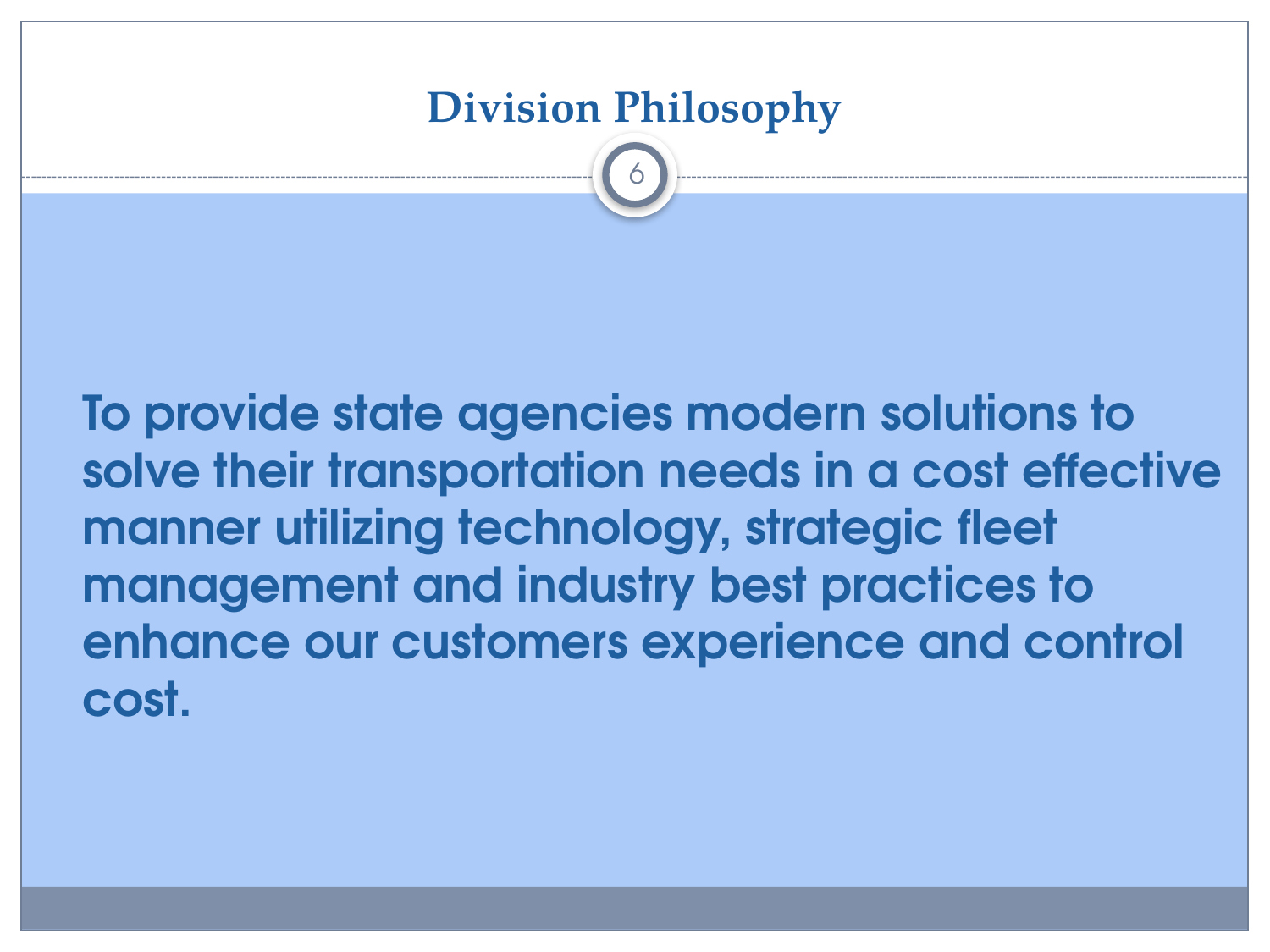

# Division Philosophy
6

To provide state agencies modern solutions to solve their transportation needs in a cost effective manner utilizing technology, strategic fleet management and industry best practices to enhance our customers experience and control cost.